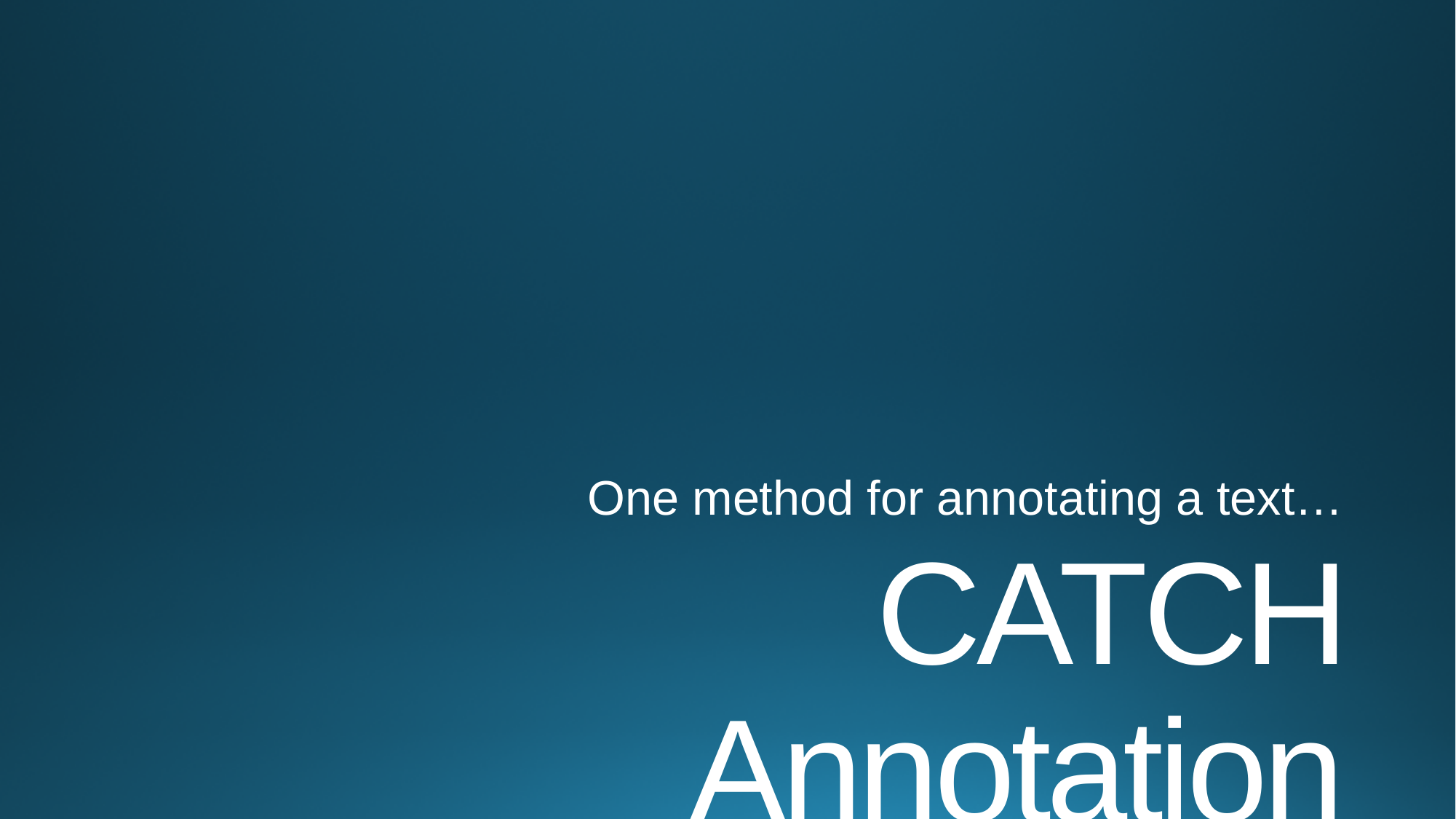

One method for annotating a text…
# CATCH Annotation